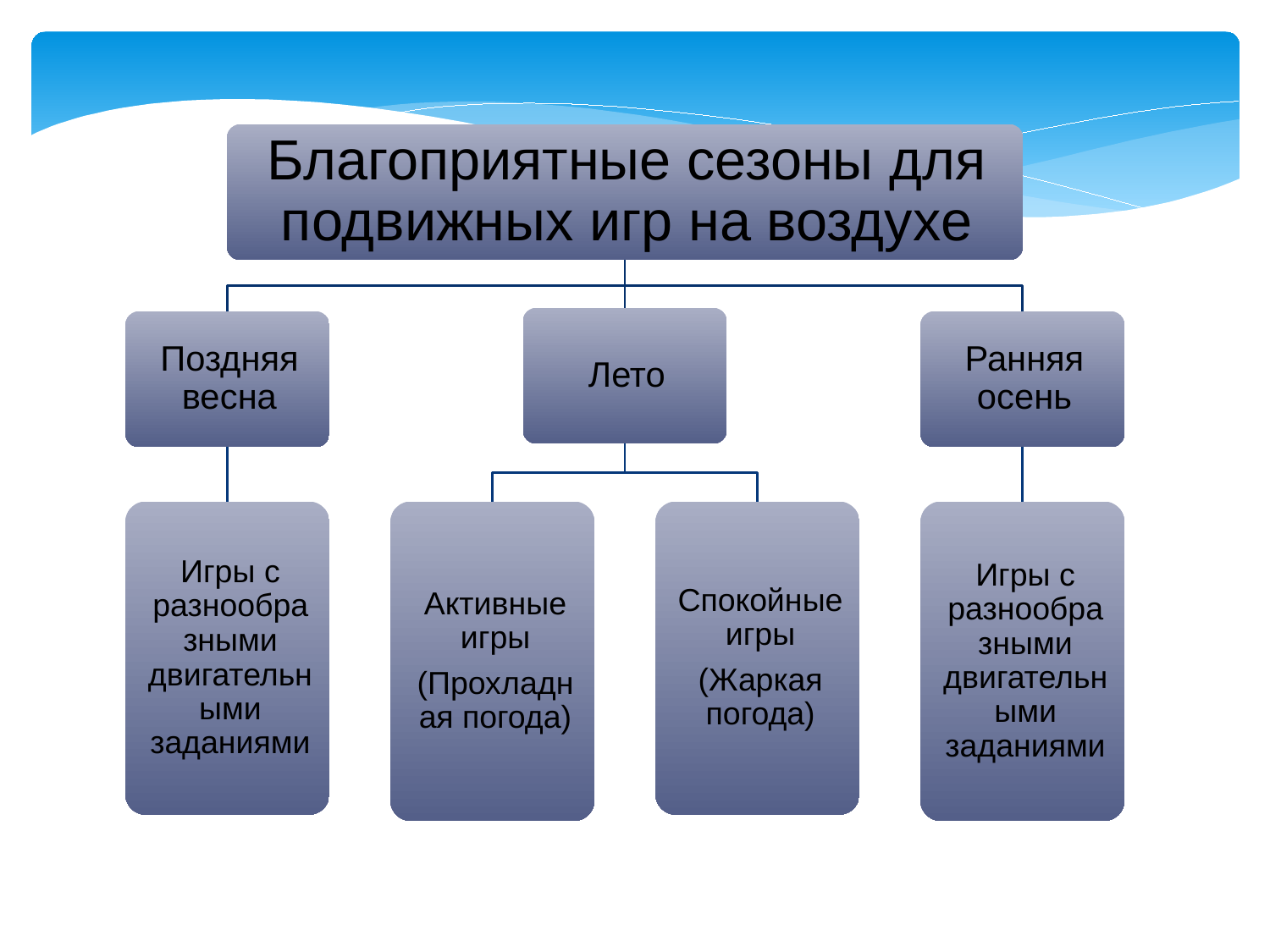

Благоприятные сезоны для подвижных игр на воздухе
Поздняя весна
Игры с разнообразными двигательными заданиями
Лето
Активные игры
(Прохладная погода)
Спокойные игры
(Жаркая погода)
Ранняя осень
Игры с разнообразными двигательными заданиями